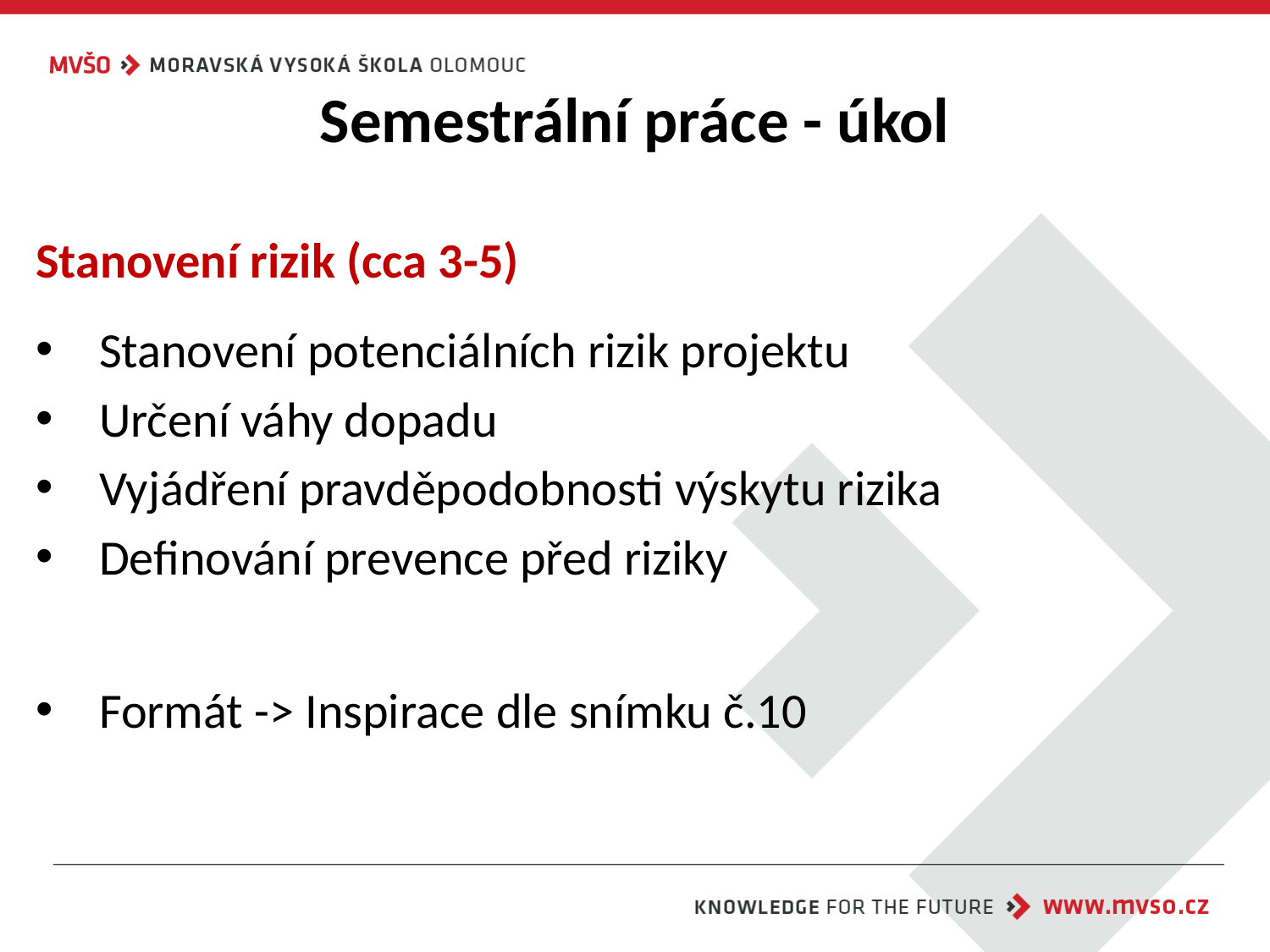

# Semestrální práce - úkol
Stanovení rizik (cca 3-5)
Stanovení potenciálních rizik projektu
Určení váhy dopadu
Vyjádření pravděpodobnosti výskytu rizika
Definování prevence před riziky

Formát -> Inspirace dle snímku č.10